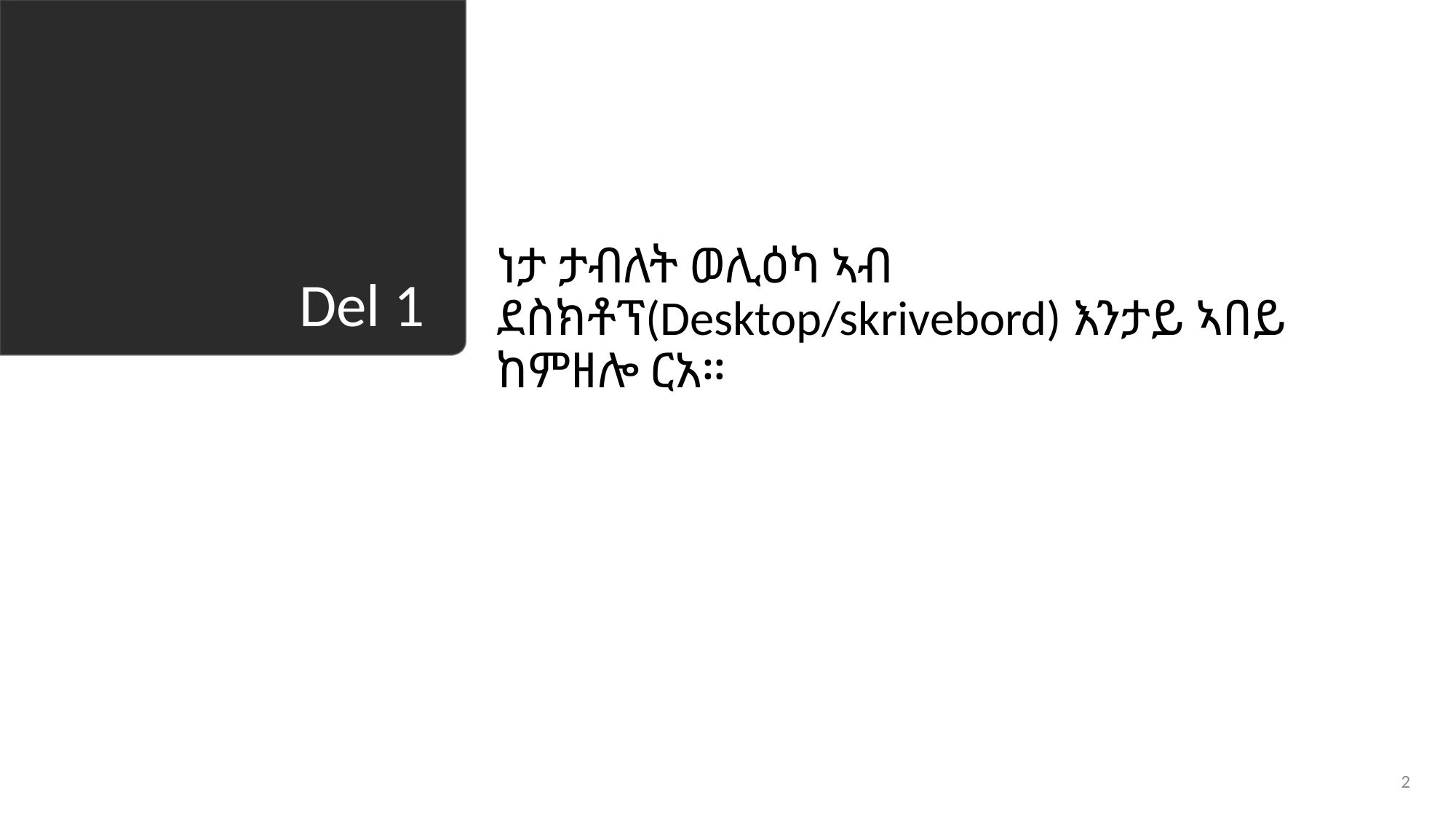

ነታ ታብለት ወሊዕካ ኣብ ደስክቶፕ(Desktop/skrivebord) እንታይ ኣበይ ከምዘሎ ርአ።
# Del 1
2